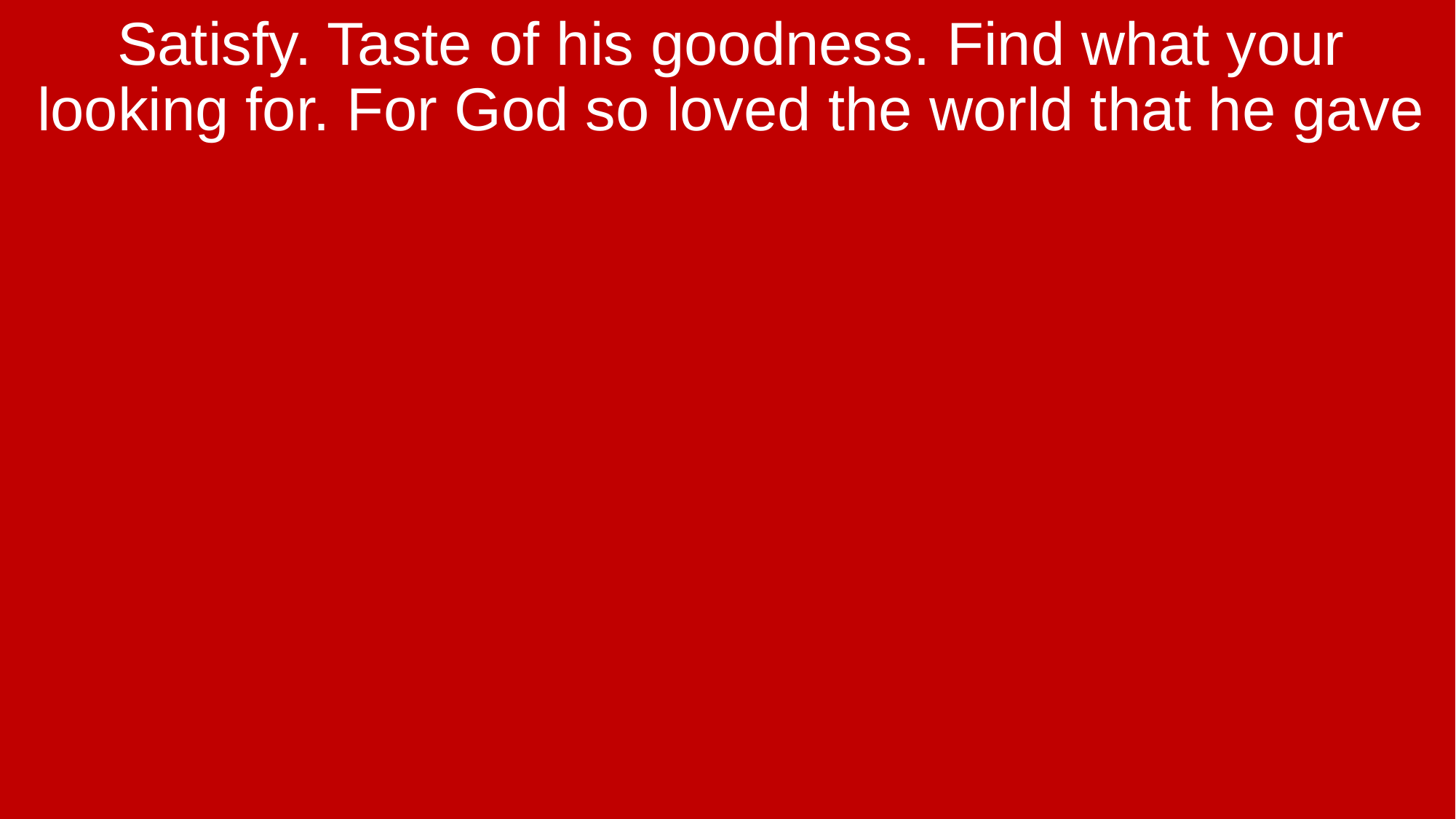

Satisfy. Taste of his goodness. Find what your looking for. For God so loved the world that he gave